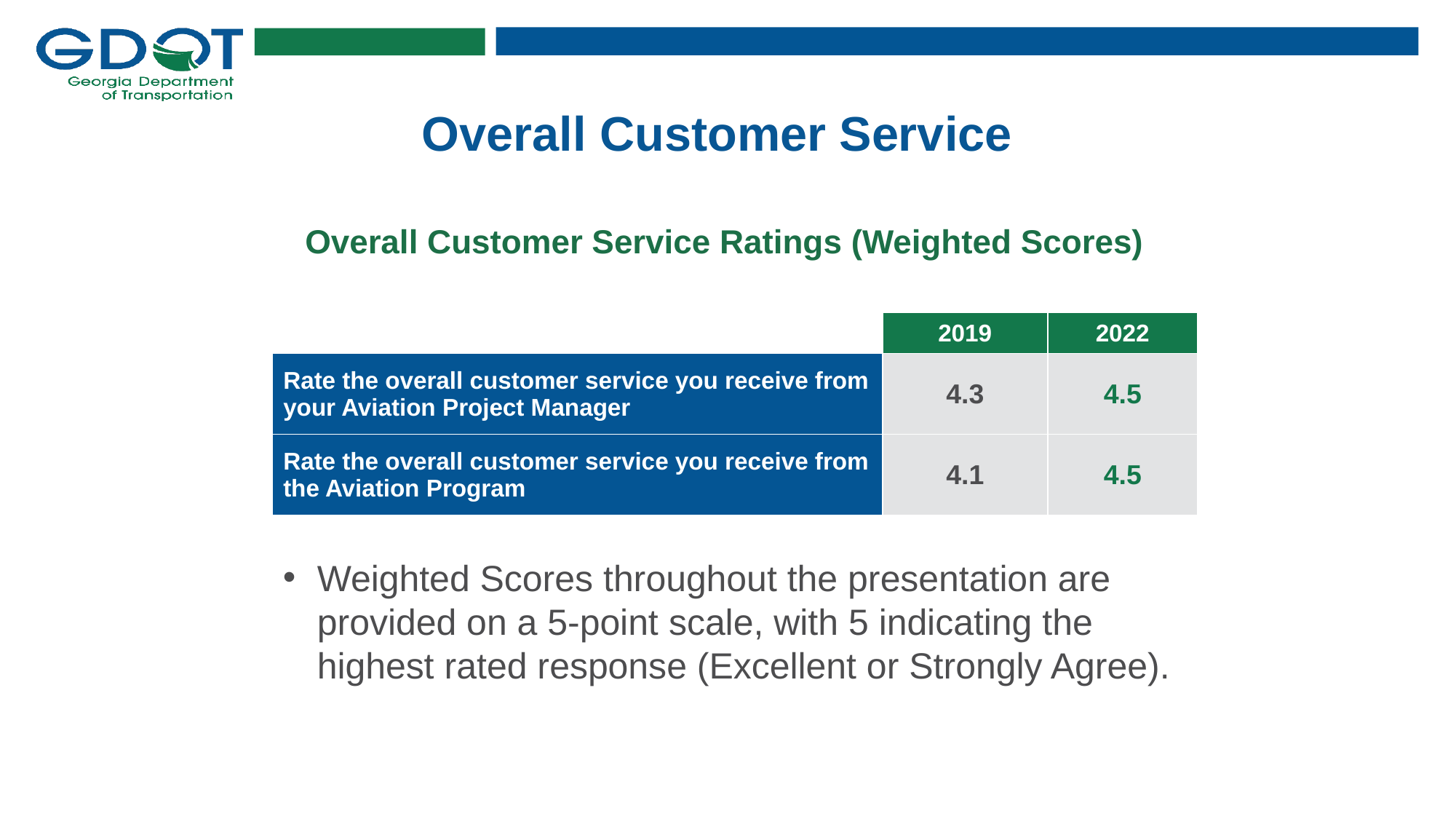

# Overall Customer Service
Overall Customer Service Ratings (Weighted Scores)
|  | 2019 | 2022 |
| --- | --- | --- |
| Rate the overall customer service you receive from your Aviation Project Manager | 4.3 | 4.5 |
| Rate the overall customer service you receive from the Aviation Program | 4.1 | 4.5 |
Weighted Scores throughout the presentation are provided on a 5-point scale, with 5 indicating the highest rated response (Excellent or Strongly Agree).